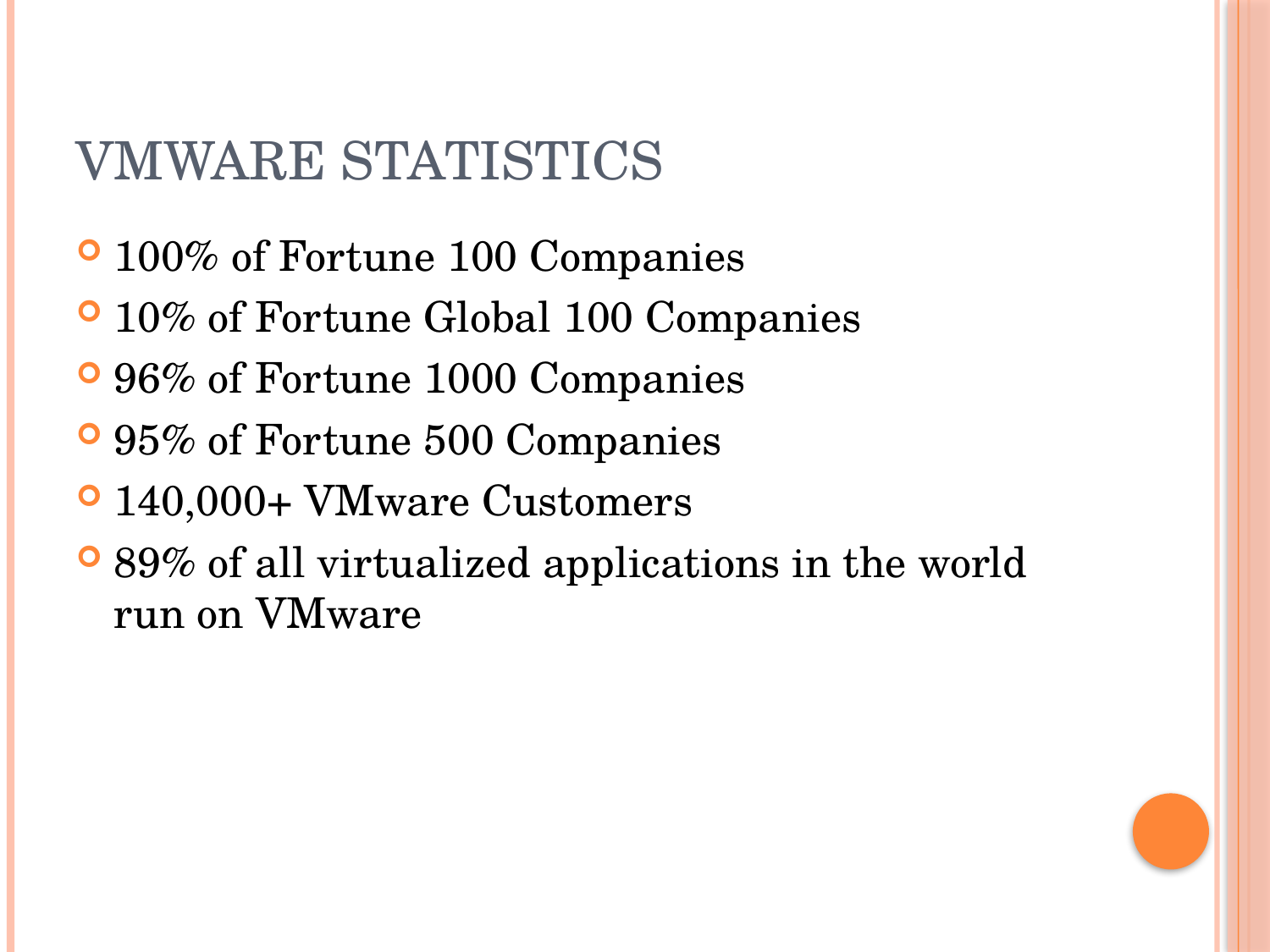

# VMware Statistics
100% of Fortune 100 Companies
10% of Fortune Global 100 Companies
96% of Fortune 1000 Companies
95% of Fortune 500 Companies
140,000+ VMware Customers
89% of all virtualized applications in the world run on VMware